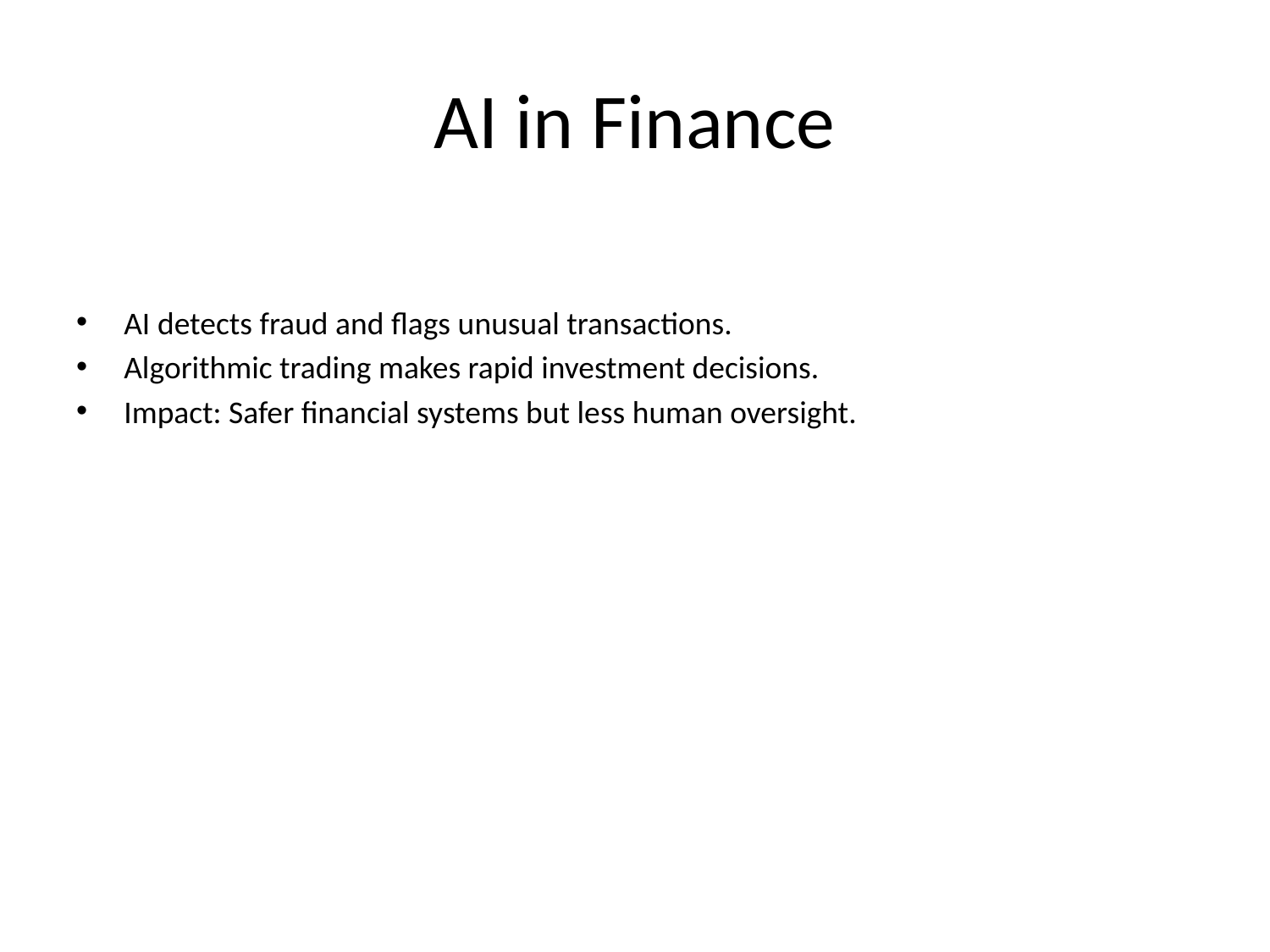

# AI in Finance

AI detects fraud and flags unusual transactions.
Algorithmic trading makes rapid investment decisions.
Impact: Safer financial systems but less human oversight.